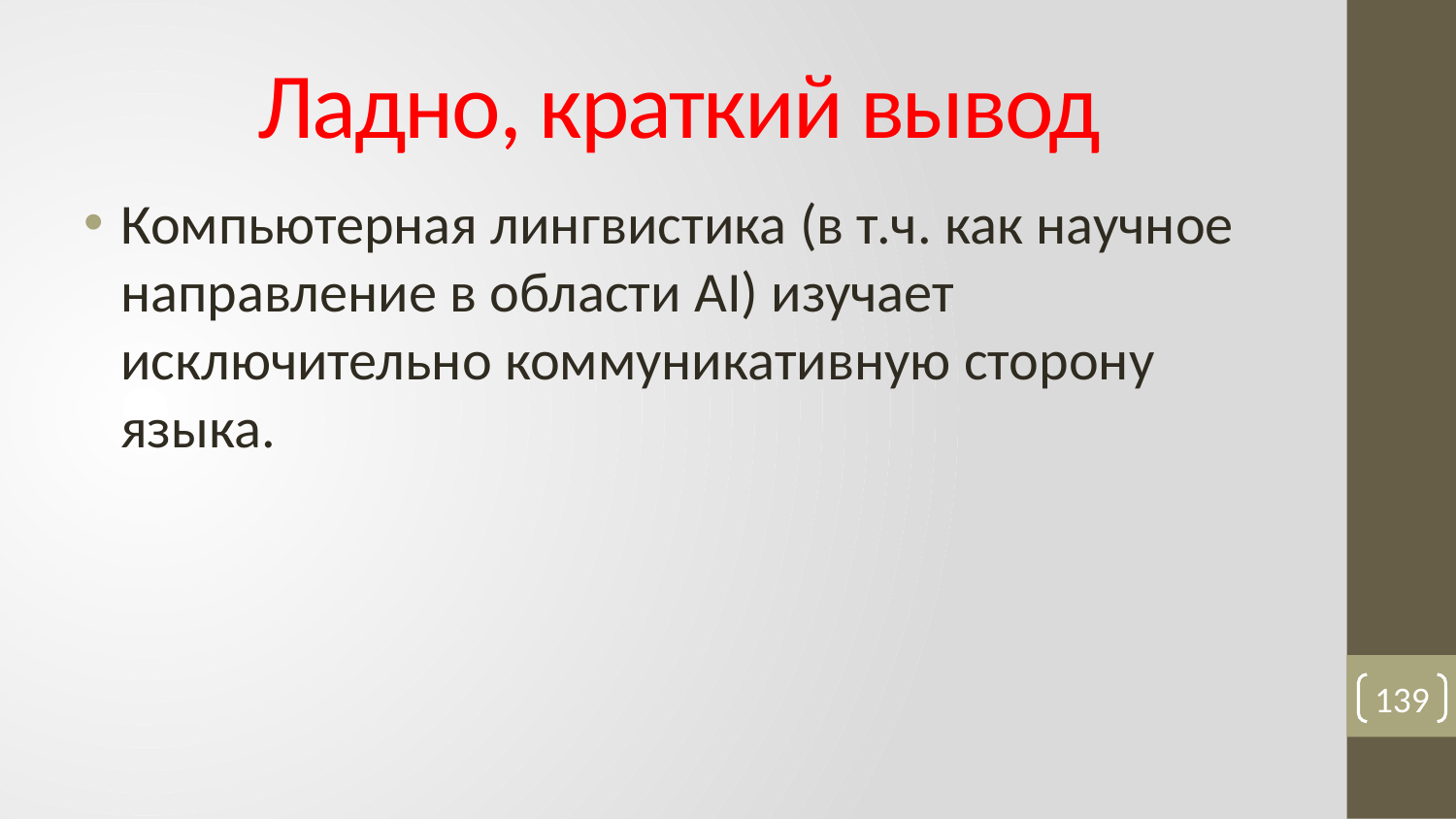

# Ладно, краткий вывод
Компьютерная лингвистика (в т.ч. как научное направление в области AI) изучает исключительно коммуникативную сторону языка.

139